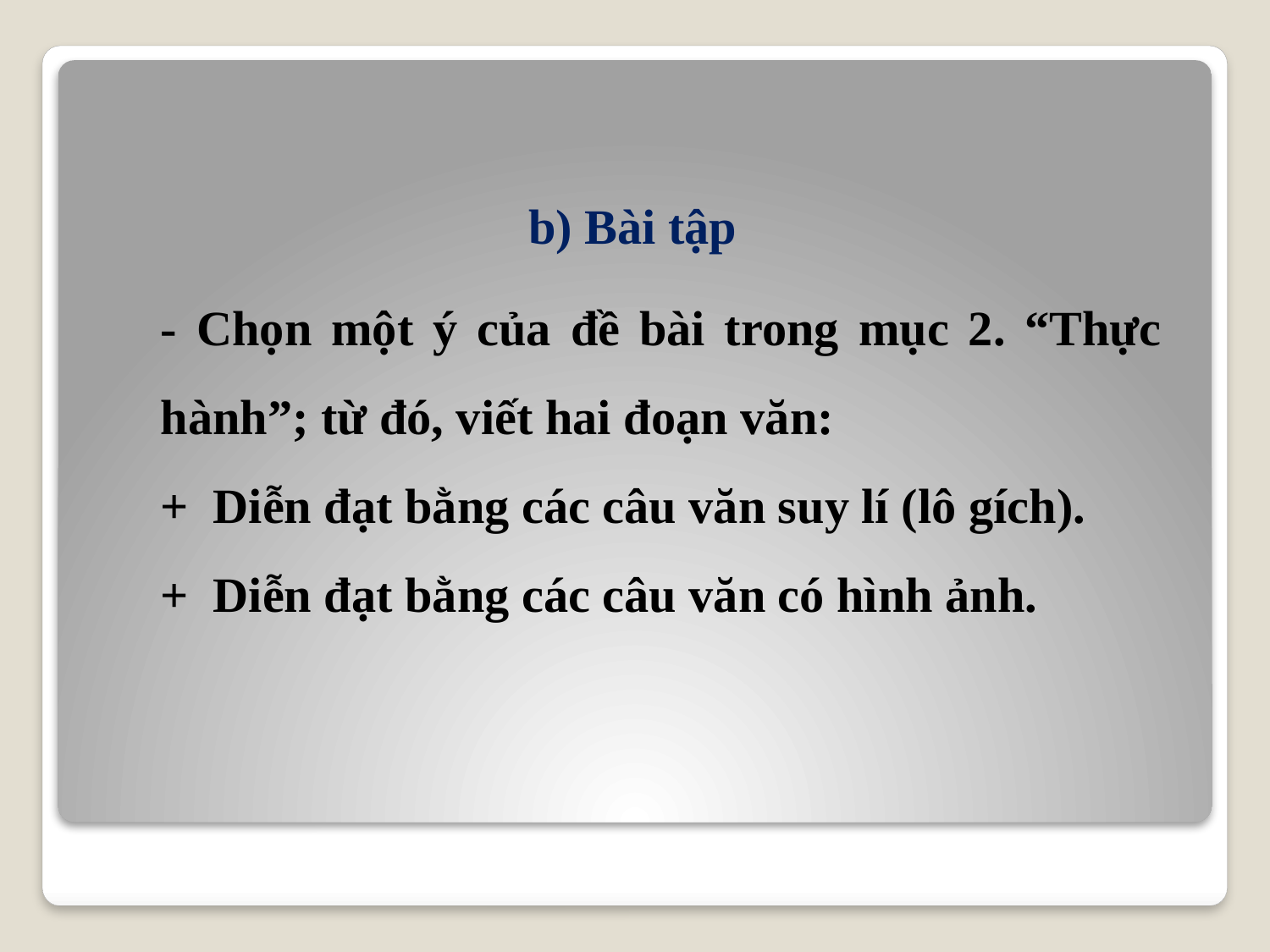

b) Bài tập
- Chọn một ý của đề bài trong mục 2. “Thực hành”; từ đó, viết hai đoạn văn:
+  Diễn đạt bằng các câu văn suy lí (lô gích).
+  Diễn đạt bằng các câu văn có hình ảnh.